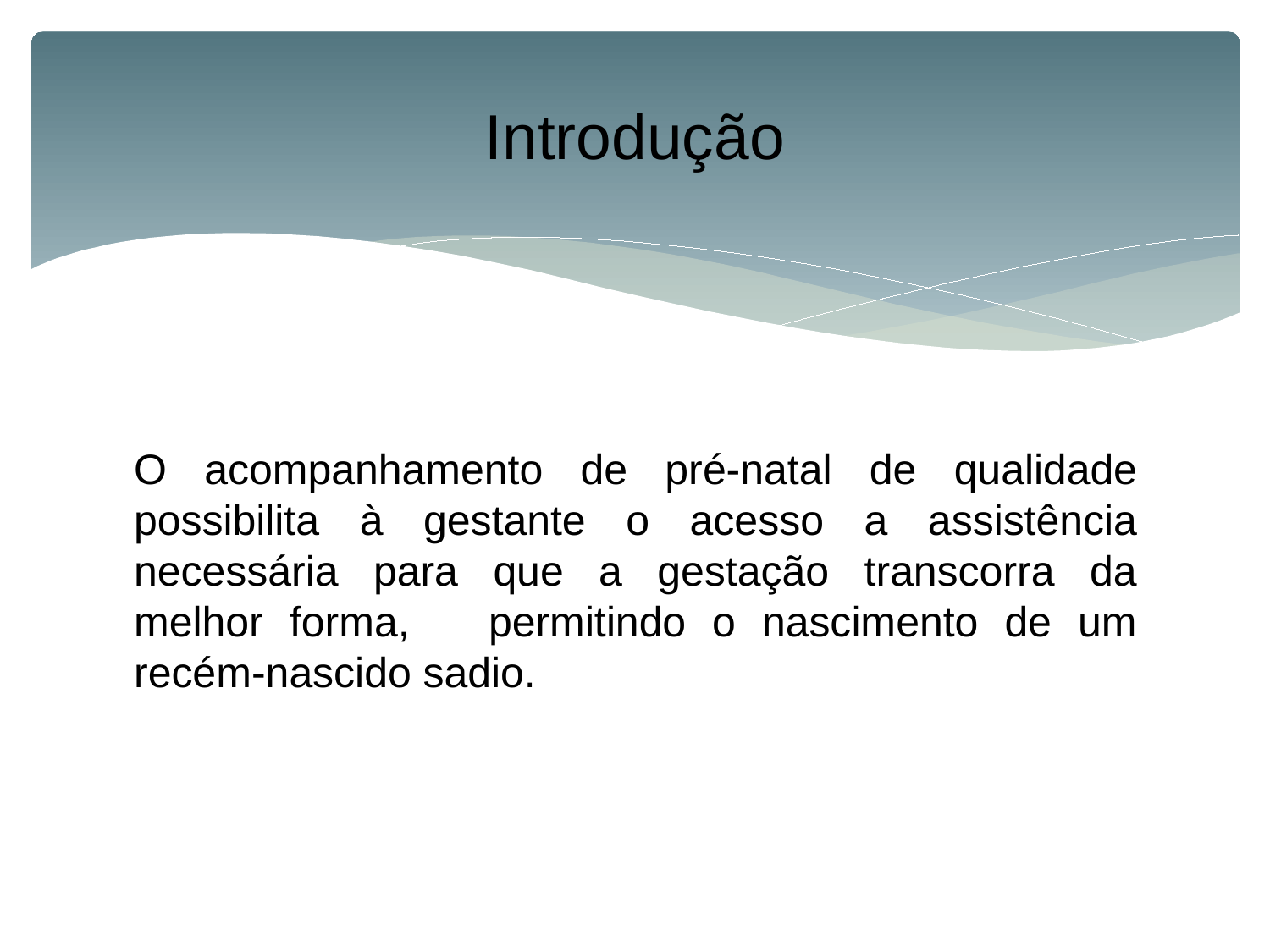

# Introdução
O acompanhamento de pré-natal de qualidade possibilita à gestante o acesso a assistência necessária para que a gestação transcorra da melhor forma,   permitindo o nascimento de um recém-nascido sadio.